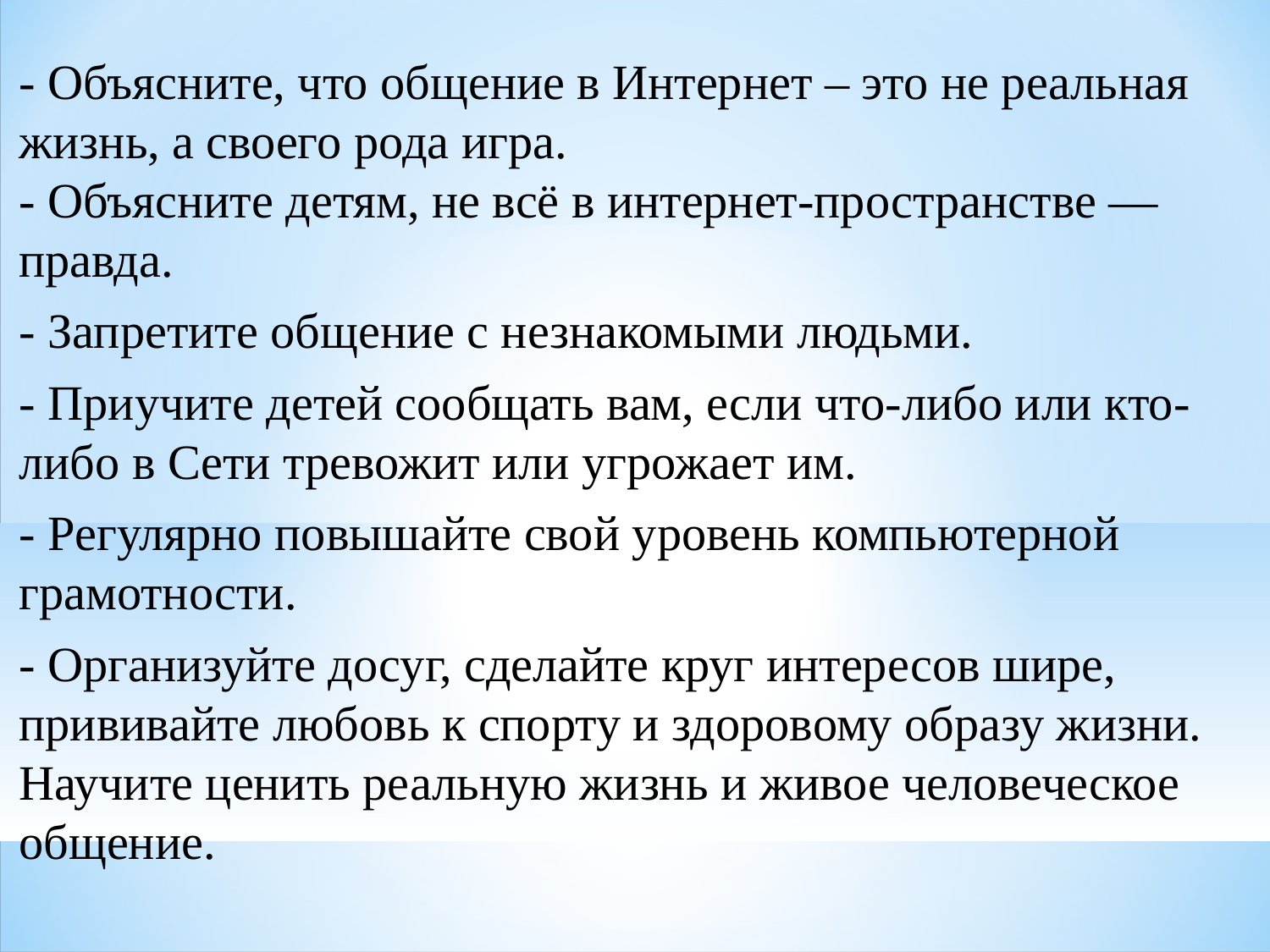

- Объясните, что общение в Интернет – это не реальная жизнь, а своего рода игра.
- Объясните детям, не всё в интернет-пространстве — правда.
- Запретите общение с незнакомыми людьми.
- Приучите детей сообщать вам, если что-либо или кто-либо в Сети тревожит или угрожает им.
- Регулярно повышайте свой уровень компьютерной грамотности.
- Организуйте досуг, сделайте круг интересов шире, прививайте любовь к спорту и здоровому образу жизни. Научите ценить реальную жизнь и живое человеческое общение.

#